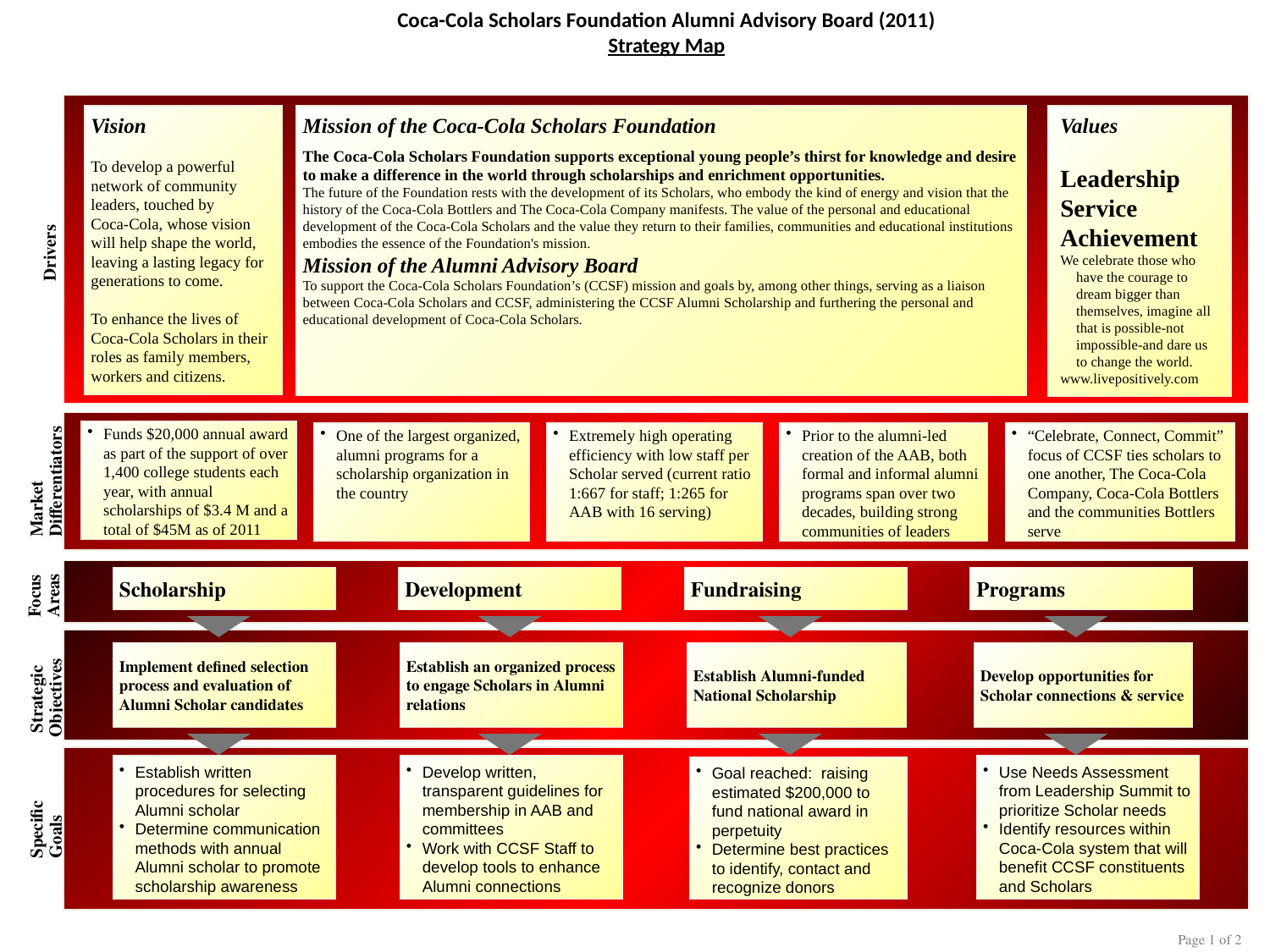

# Coca-Cola Scholars Foundation Alumni Advisory Board (2011) Strategy Map

Vision

To develop a powerful network of community leaders, touched by             Coca-Cola, whose vision will help shape the world, leaving a lasting legacy for generations to come.

To enhance the lives of Coca-Cola Scholars in their roles as family members, workers and citizens.

Mission of the Coca-Cola Scholars Foundation

The Coca-Cola Scholars Foundation supports exceptional young people’s thirst for knowledge and desire to make a difference in the world through scholarships and enrichment opportunities.
The future of the Foundation rests with the development of its Scholars, who embody the kind of energy and vision that the history of the Coca-Cola Bottlers and The Coca-Cola Company manifests. The value of the personal and educational development of the Coca-Cola Scholars and the value they return to their families, communities and educational institutions embodies the essence of the Foundation's mission.
Mission of the Alumni Advisory Board
To support the Coca-Cola Scholars Foundation’s (CCSF) mission and goals by, among other things, serving as a liaison between Coca-Cola Scholars and CCSF, administering the CCSF Alumni Scholarship and furthering the personal and educational development of Coca-Cola Scholars.

Values

Leadership
Service
Achievement
We celebrate those who have the courage to dream bigger than themselves, imagine all that is possible-not impossible-and dare us to change the world.
www.livepositively.com
Drivers

Funds $20,000 annual award as part of the support of over 1,400 college students each year, with annual scholarships of $3.4 M and a total of $45M as of 2011
One of the largest organized, alumni programs for a scholarship organization in the country
Extremely high operating efficiency with low staff per Scholar served (current ratio 1:667 for staff; 1:265 for AAB with 16 serving)
Prior to the alumni-led creation of the AAB, both formal and informal alumni programs span over two decades, building strong communities of leaders
“Celebrate, Connect, Commit” focus of CCSF ties scholars to one another, The Coca-Cola Company, Coca-Cola Bottlers and the communities Bottlers serve
Market
Differentiators

Scholarship

Implement defined selection process and evaluation of Alumni Scholar candidates

Establish written procedures for selecting Alumni scholar
Determine communication methods with annual Alumni scholar to promote scholarship awareness
Development

Establish an organized process to engage Scholars in Alumni relations

Develop written, transparent guidelines for membership in AAB and committees
Work with CCSF Staff to develop tools to enhance Alumni connections

Fundraising

Establish Alumni-funded National Scholarship

Goal reached:  raising estimated $200,000 to fund national award in perpetuity
Determine best practices to identify, contact and recognize donors
Programs

Develop opportunities for Scholar connections & service

Use Needs Assessment from Leadership Summit to prioritize Scholar needs
Identify resources within Coca-Cola system that will benefit CCSF constituents and Scholars

Focus
Areas
 Strategic
Objectives
Specific
Goals
Page 1 of 2